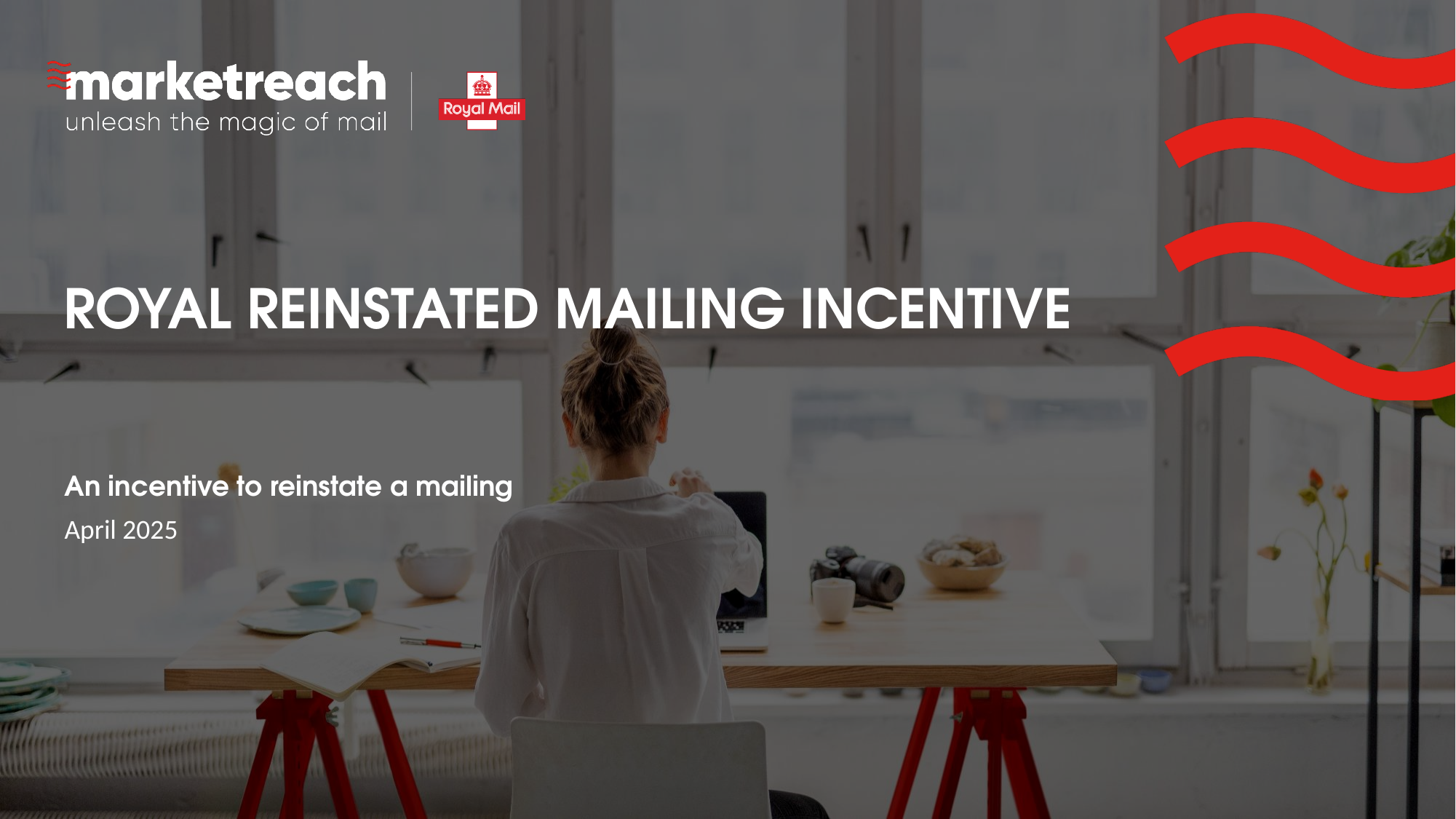

# ROYAL REINSTATED MAILING INCENTIVE
An incentive to reinstate a mailing
April 2025